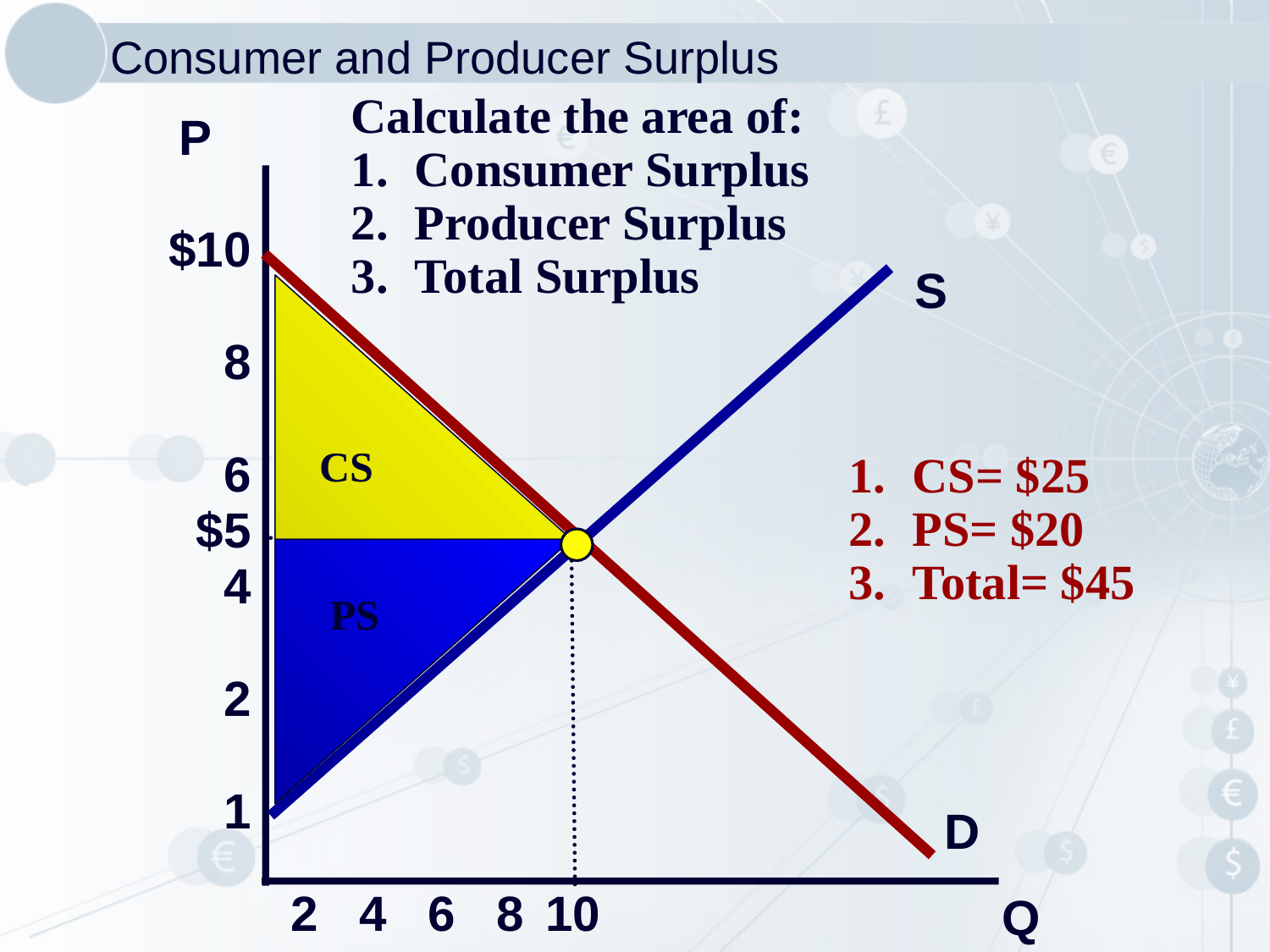

Consumer and Producer Surplus
Calculate the area of:
Consumer Surplus
Producer Surplus
Total Surplus
P

$10

8

6
$5
4

2

1

S

CS
CS= $25
PS= $20
Total= $45

PS
D
 2   4   6   8
10
Q